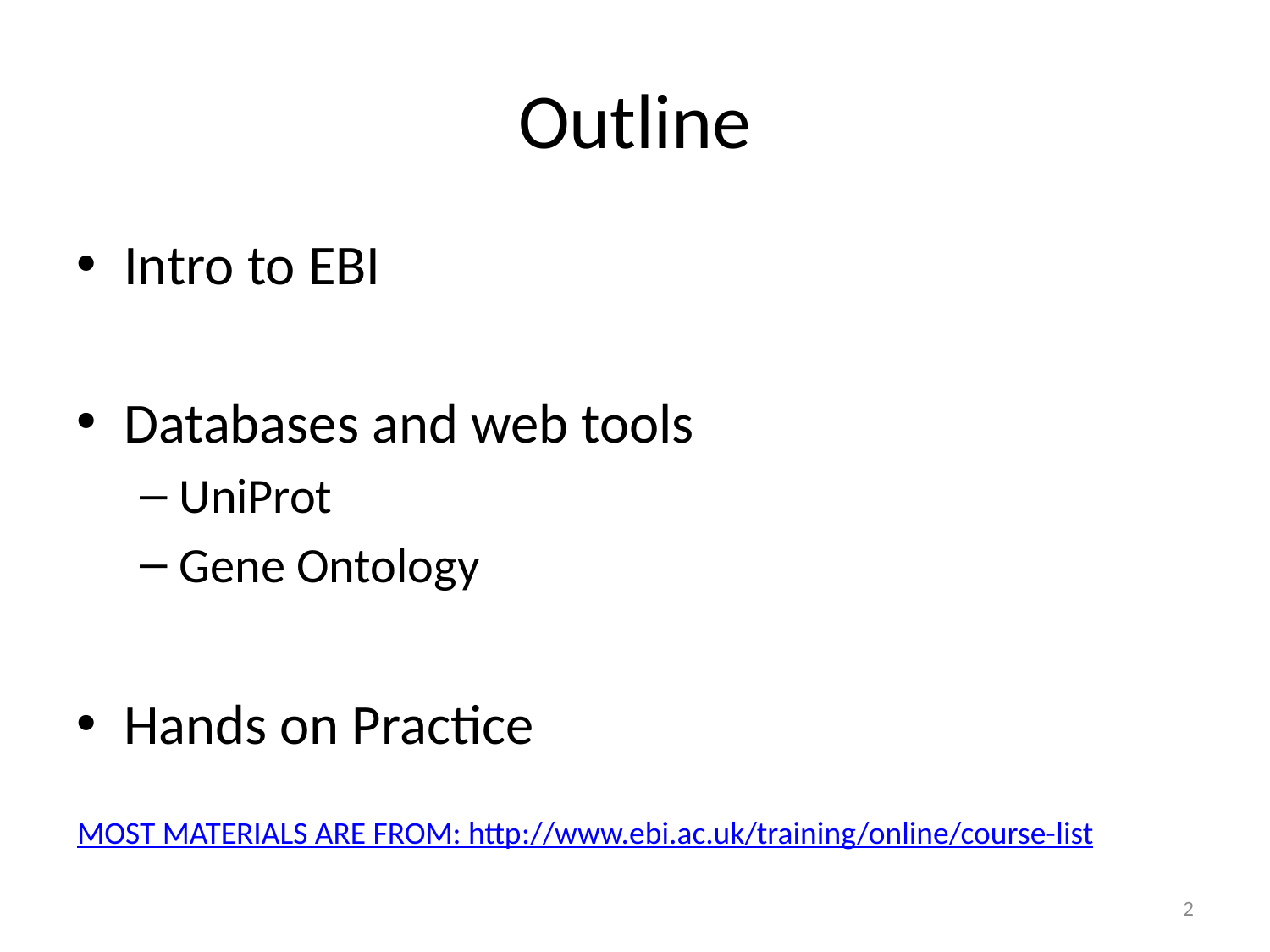

# Outline
Intro to EBI

Databases and web tools
UniProt
Gene Ontology

Hands on Practice
MOST MATERIALS ARE FROM: http://www.ebi.ac.uk/training/online/course-list

2